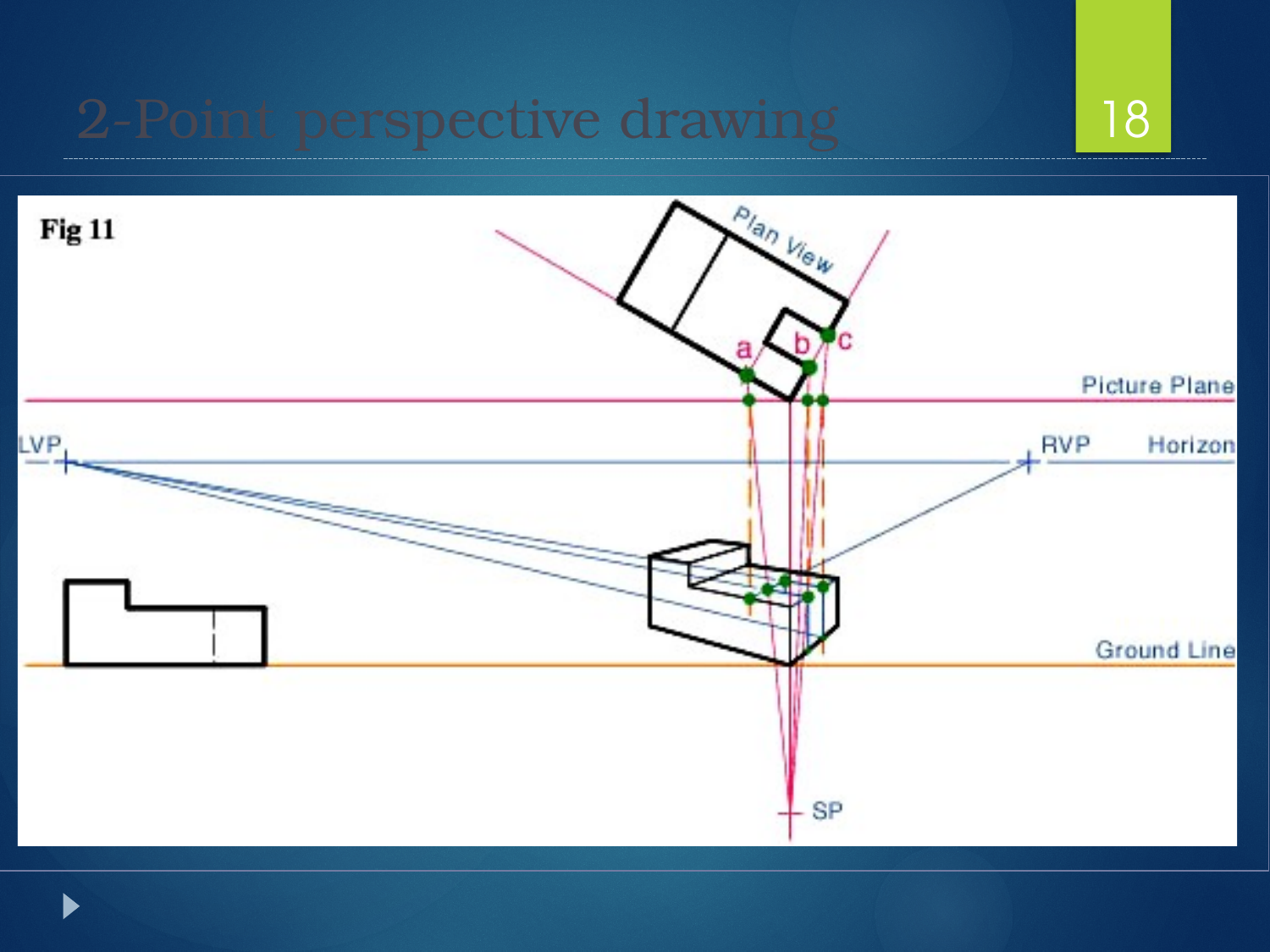

18
# 2-Point perspective drawing

STEP 11
Project the smaller features on the subject in both the Plan
View towards the vanishing point projection lines Fig. 11.